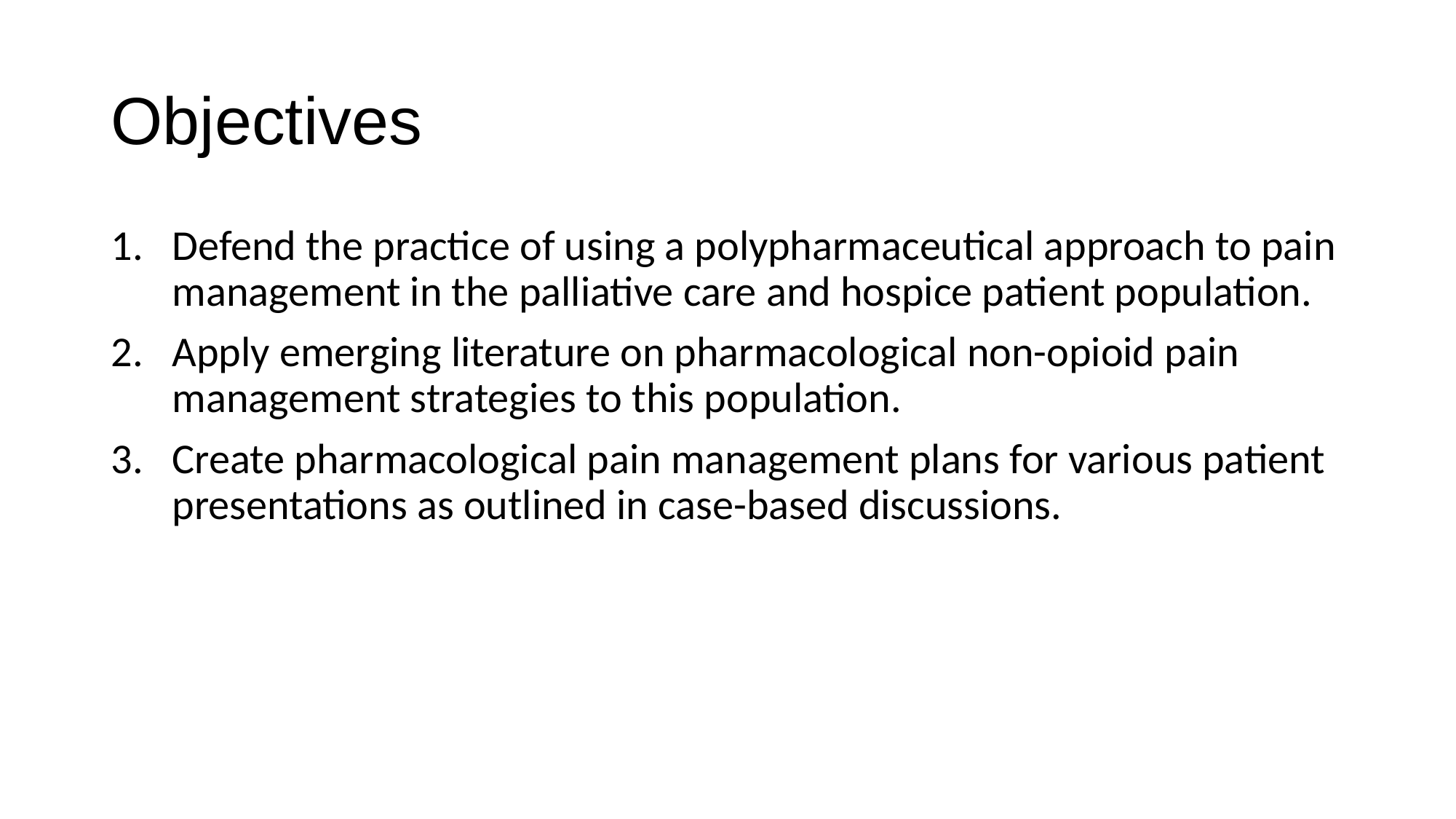

# Objectives
Defend the practice of using a polypharmaceutical approach to pain management in the palliative care and hospice patient population.
Apply emerging literature on pharmacological non-opioid pain management strategies to this population.
Create pharmacological pain management plans for various patient presentations as outlined in case-based discussions.